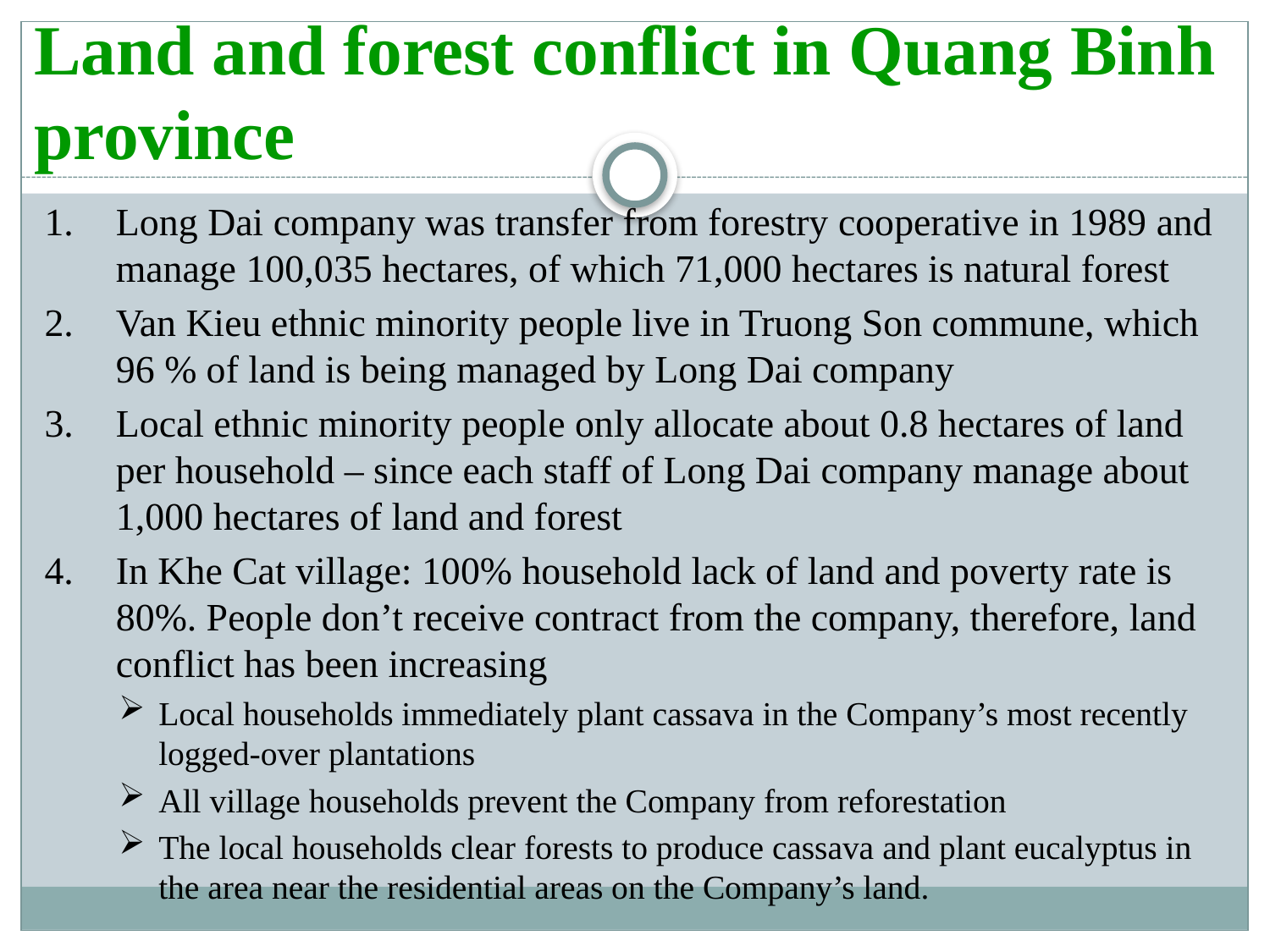

# Land and forest conflict in Quang Binh province
Long Dai company was transfer from forestry cooperative in 1989 and manage 100,035 hectares, of which 71,000 hectares is natural forest
Van Kieu ethnic minority people live in Truong Son commune, which 96 % of land is being managed by Long Dai company
Local ethnic minority people only allocate about 0.8 hectares of land per household – since each staff of Long Dai company manage about 1,000 hectares of land and forest
In Khe Cat village: 100% household lack of land and poverty rate is 80%. People don’t receive contract from the company, therefore, land conflict has been increasing
Local households immediately plant cassava in the Company’s most recently logged-over plantations
All village households prevent the Company from reforestation
The local households clear forests to produce cassava and plant eucalyptus in the area near the residential areas on the Company’s land.